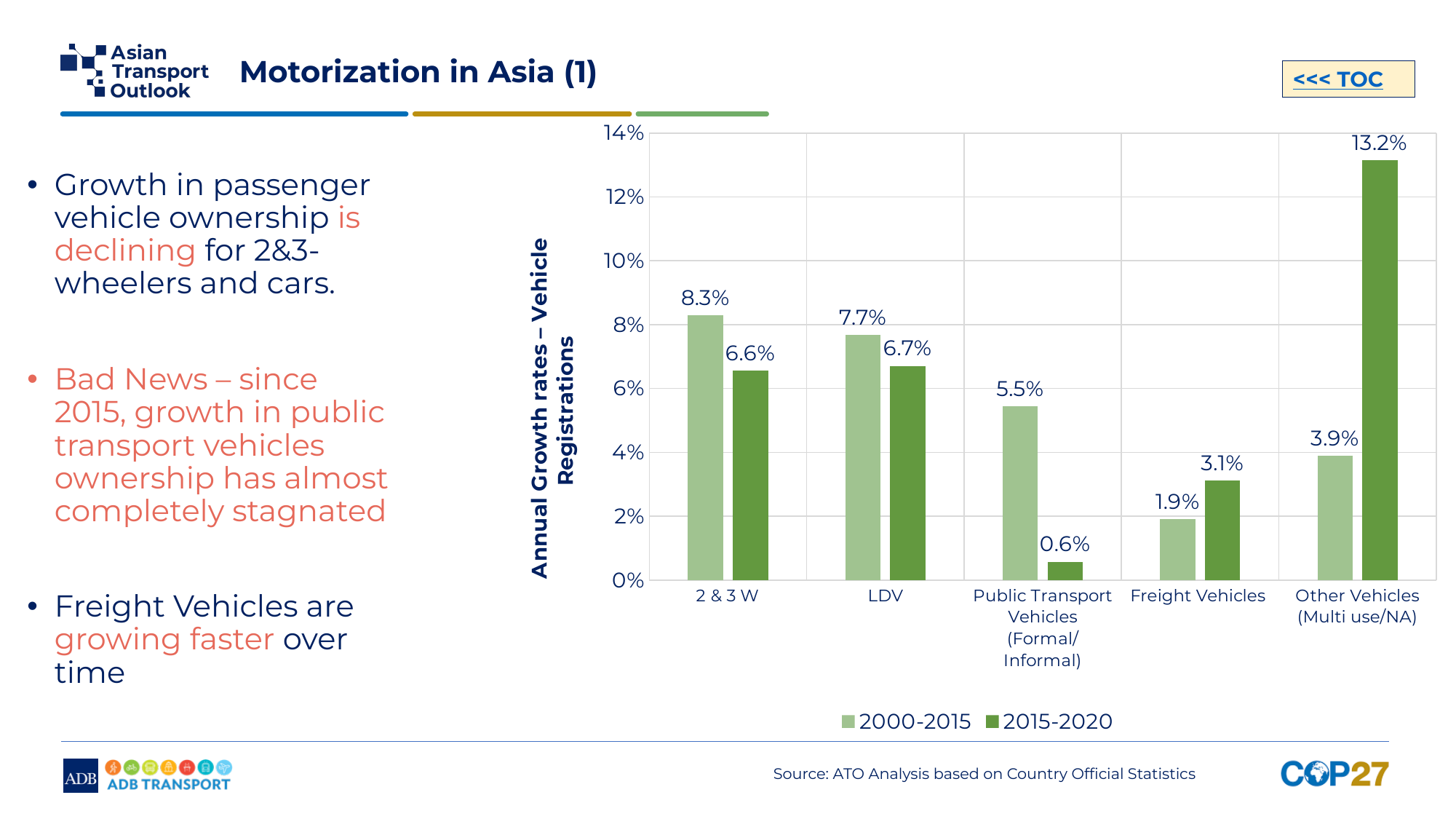

# Motorization in Asia (1)
<<< TOC
Growth in passenger vehicle ownership is declining for 2&3- wheelers and cars.

Bad News – since 2015, growth in public transport vehicles ownership has almost completely stagnated

Freight Vehicles are growing faster over time

### Chart

| Category | 2000-2015 | 2015-2020 |
|---|---|---|
| 2 & 3 W | 0.08292955417283121 | 0.06558277922960043 |
| LDV | 0.07678309266145011 | 0.06708217646881476 |
| Public Transport Vehicles (Formal/Informal) | 0.05451179930791872 | 0.005763867203799178 |
| Freight Vehicles  | 0.019119965406893646 | 0.031212682382078638 |
| Other Vehicles (Multi use/NA) | 0.03888928172488382 | 0.13156773170596914 |
Source: ATO Analysis based on Country Official Statistics